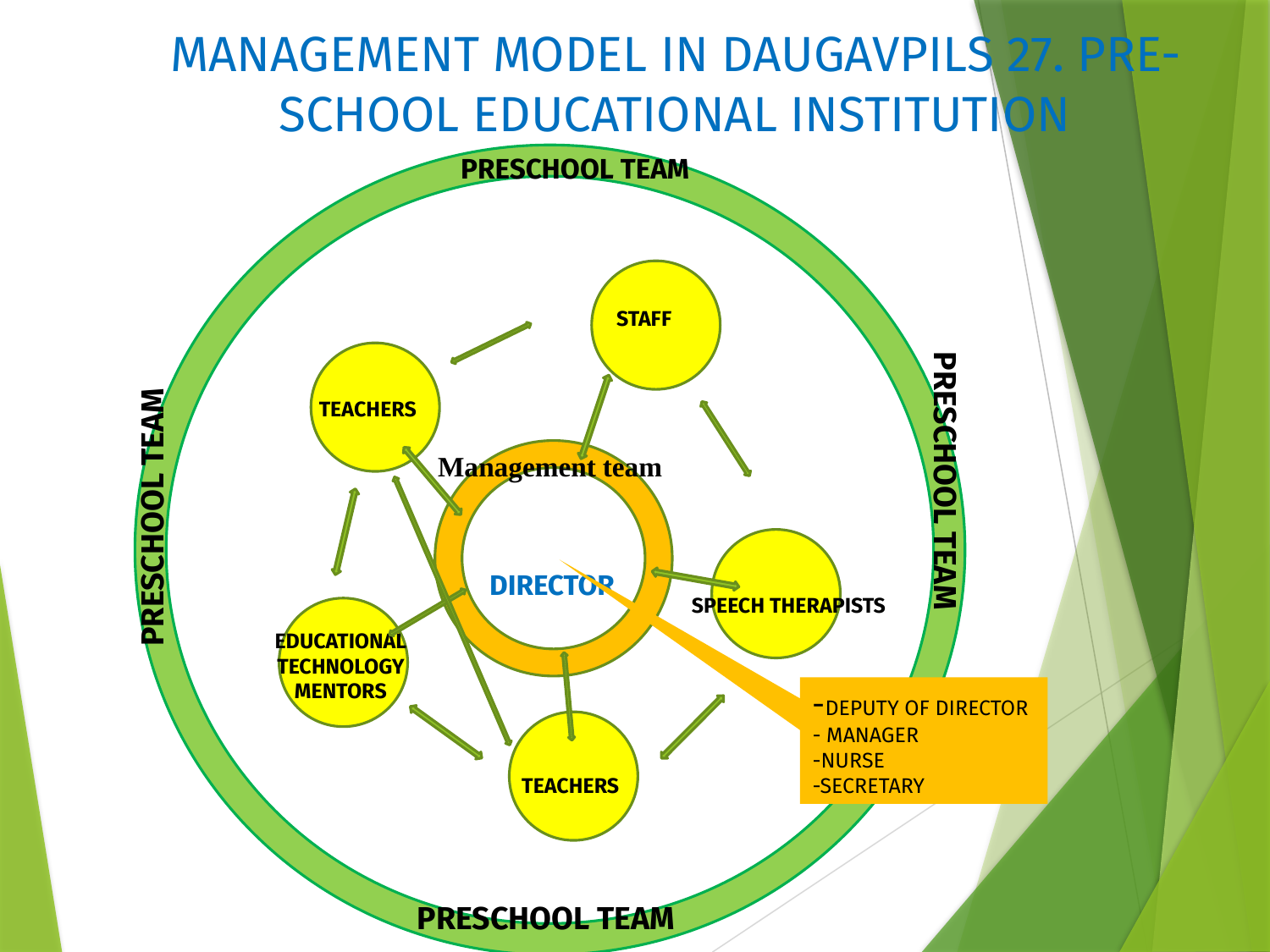

# MANAGEMENT MODEL IN DAUGAVPILS 27. PRE-SCHOOL EDUCATIONAL INSTITUTION
PRESCHOOL TEAM
PRESCHOOL TEAM

        STAFF

TEACHERS

Management team
PRESCHOOL TEAM

PRESCHOOL TEAM

DIRECTOR

SPEECH THERAPISTS

EDUCATIONAL TECHNOLOGY MENTORS
-DEPUTY OF DIRECTOR
- MANAGER
-NURSE
-SECRETARY

TEACHERS
PRESCHOOL TEAM